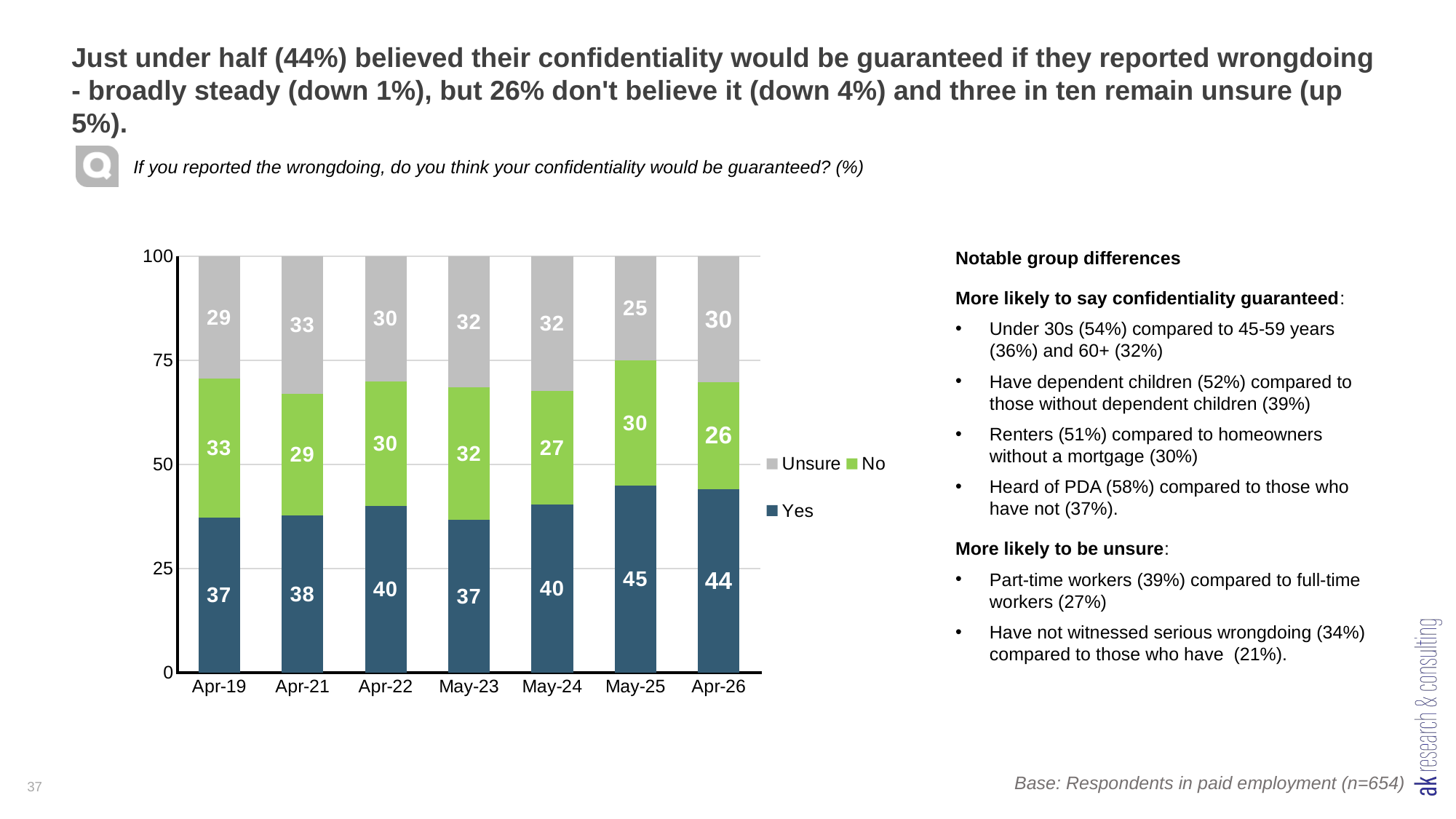

Just under half (44%) believed their confidentiality would be guaranteed if they reported wrongdoing - broadly steady (down 1%), but 26% don't believe it (down 4%) and three in ten remain unsure (up 5%).
If you reported the wrongdoing, do you think your confidentiality would be guaranteed? (%)
Notable group differences
More likely to say confidentiality guaranteed:
Under 30s (54%) compared to 45-59 years (36%) and 60+ (32%)
Have dependent children (52%) compared to those without dependent children (39%)
Renters (51%) compared to homeowners without a mortgage (30%)
Heard of PDA (58%) compared to those who have not (37%).
More likely to be unsure:
Part-time workers (39%) compared to full-time workers (27%)
Have not witnessed serious wrongdoing (34%) compared to those who have  (21%).

### Chart

| Category | Yes | No | Unsure |
|---|---|---|---|
| Apr-19 | 37.1983189631 | 33.44754802356 | 29.35413301334 |
| Apr-21 | 37.82492501861 | 29.11414956247 | 33.06092541892 |
| Apr-22 | 40.0 | 30.0 | 30.0 |
| May-23 | 36.72744164243 | 31.74152399522 | 31.53103436235 |
| May-24 | 40.29949856496 | 27.31198553219 | 32.38851590286 |
| May-25 | 44.85687726118 | 30.12561198533 | 25.01751075349 |
| Apr-26 | 44.13430929498 | 25.63893159652 | 30.2267591085 |
37
Base: Respondents in paid employment (n=654)